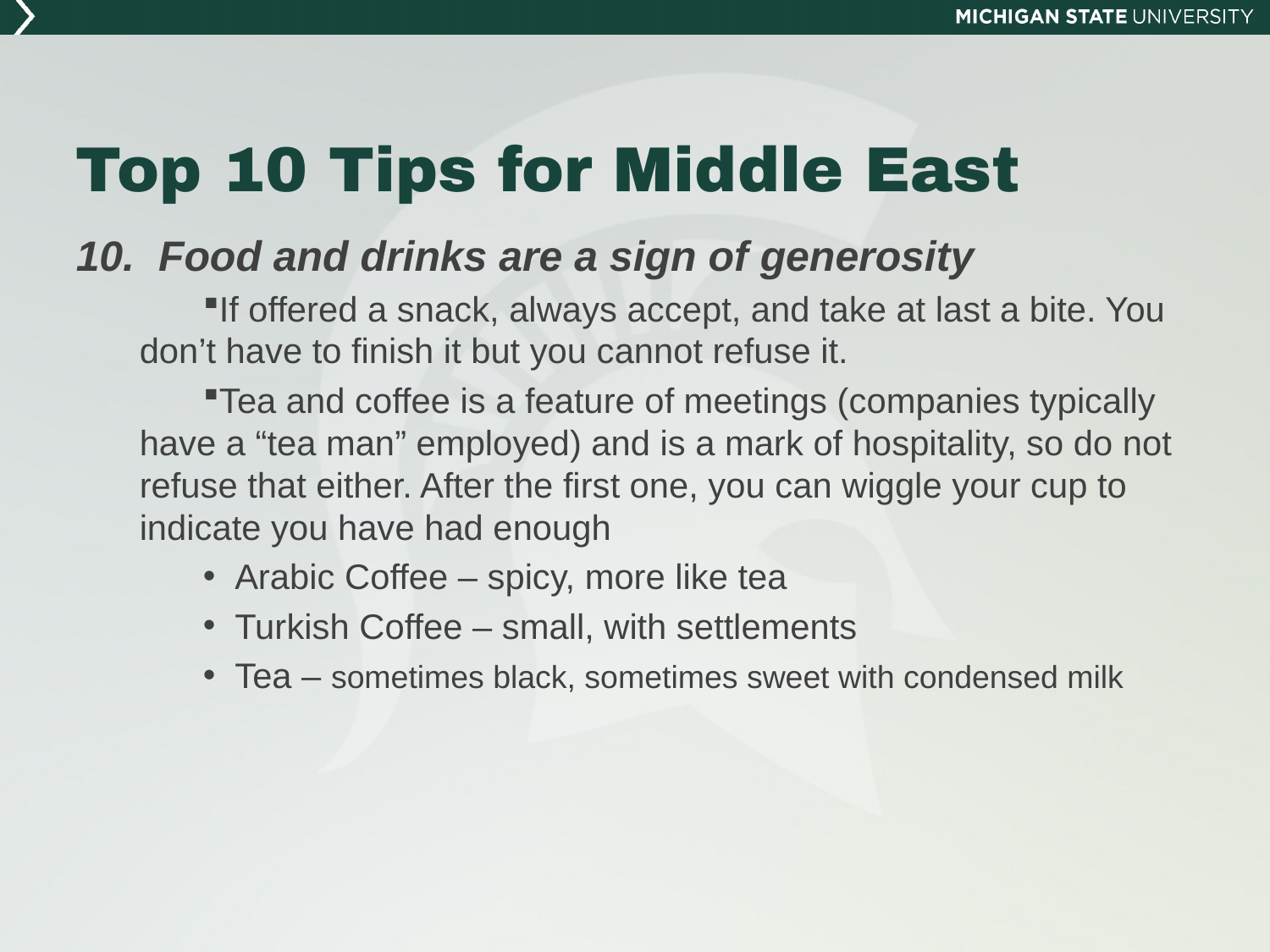

# Top 10 Tips for Middle East
10.  Food and drinks are a sign of generosity
If offered a snack, always accept, and take at last a bite. You don’t have to finish it but you cannot refuse it.
Tea and coffee is a feature of meetings (companies typically have a “tea man” employed) and is a mark of hospitality, so do not refuse that either. After the first one, you can wiggle your cup to indicate you have had enough
Arabic Coffee – spicy, more like tea
Turkish Coffee – small, with settlements
Tea – sometimes black, sometimes sweet with condensed milk